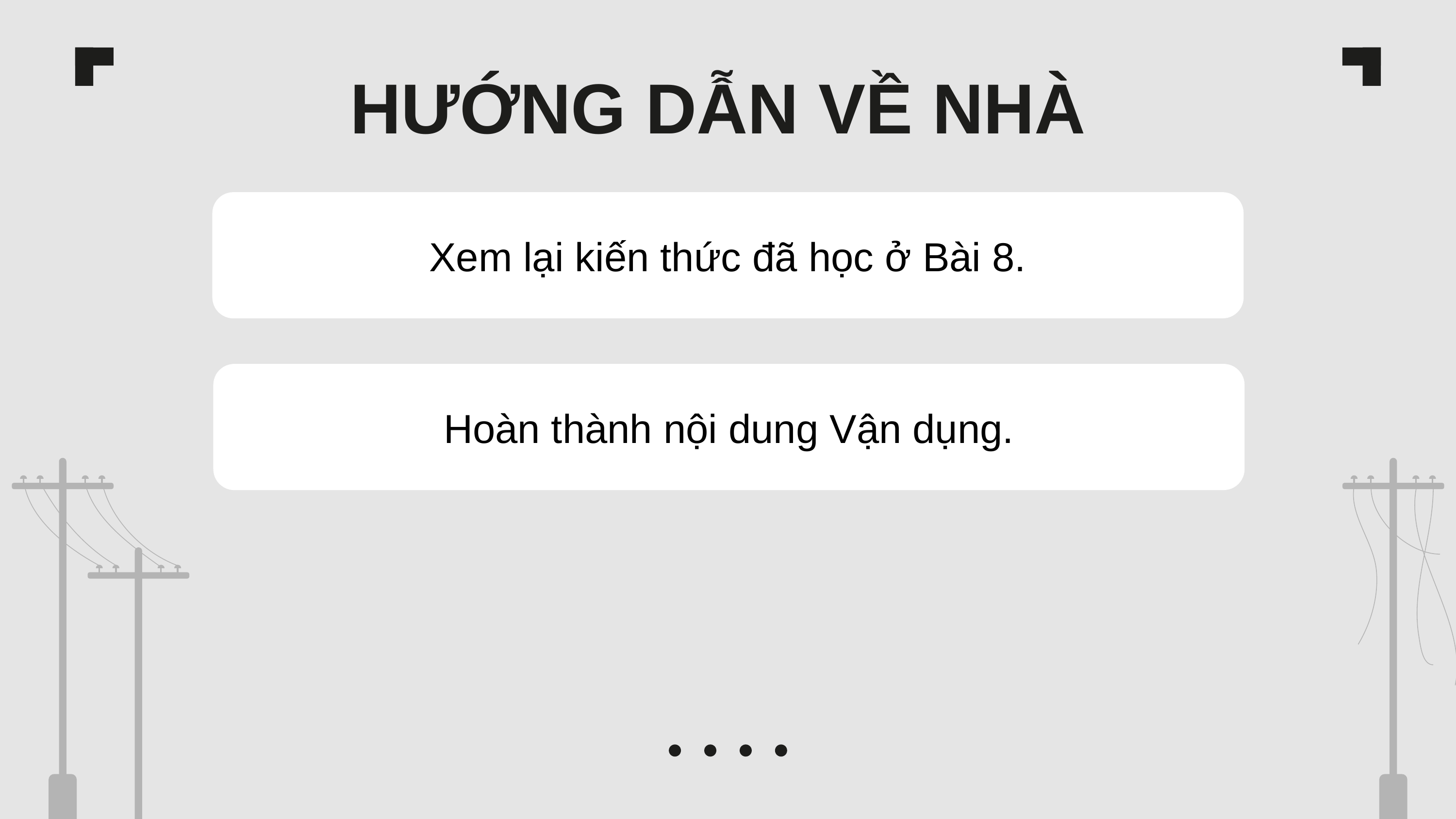

# HƯỚNG DẪN VỀ NHÀ
Xem lại kiến thức đã học ở Bài 8.
Hoàn thành nội dung Vận dụng.